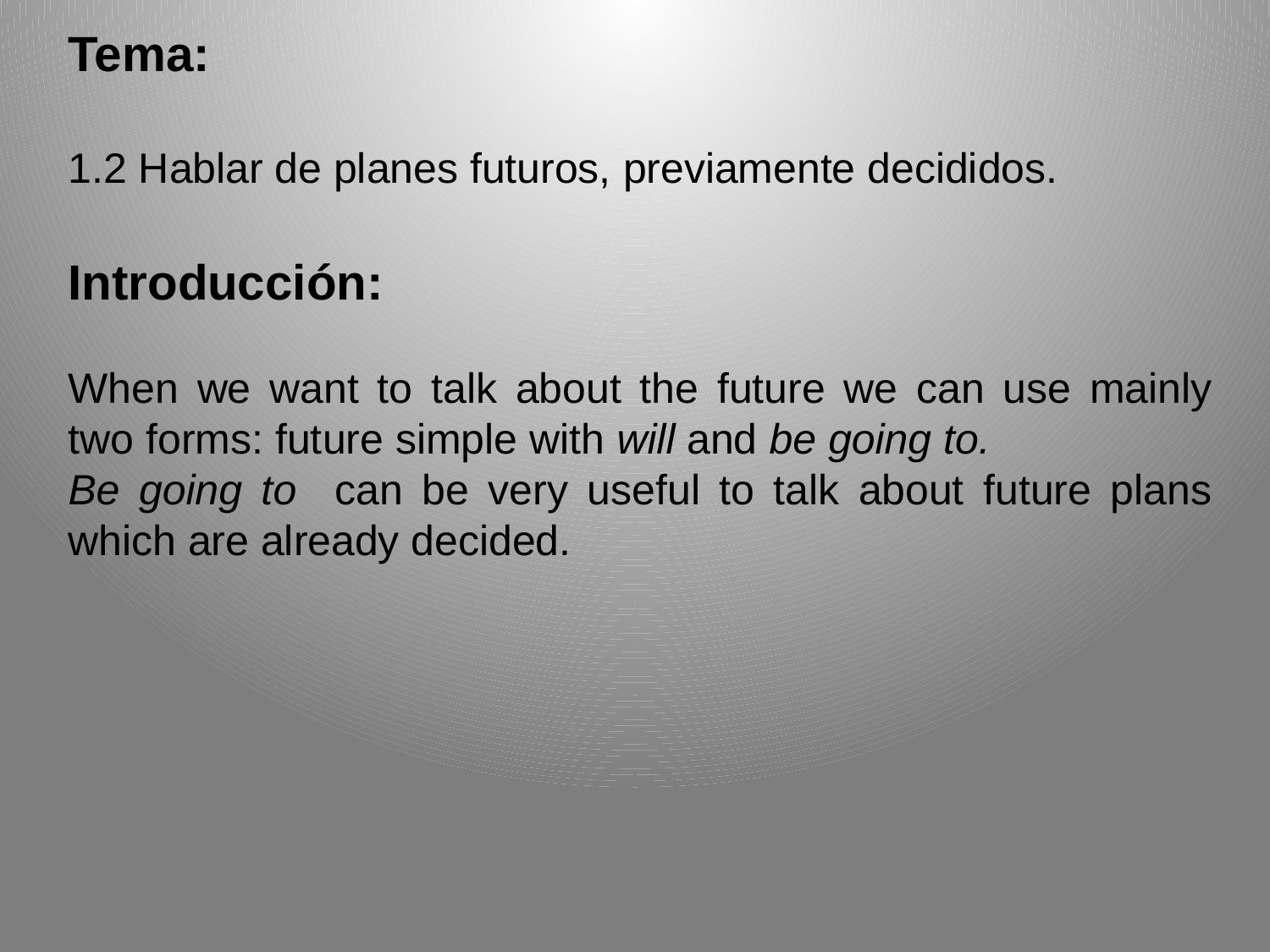

Tema:

1.2 Hablar de planes futuros, previamente decididos.

Introducción:

When we want to talk about the future we can use mainly two forms: future simple with will and be going to.
Be going to  can be very useful to talk about future plans which are already decided.